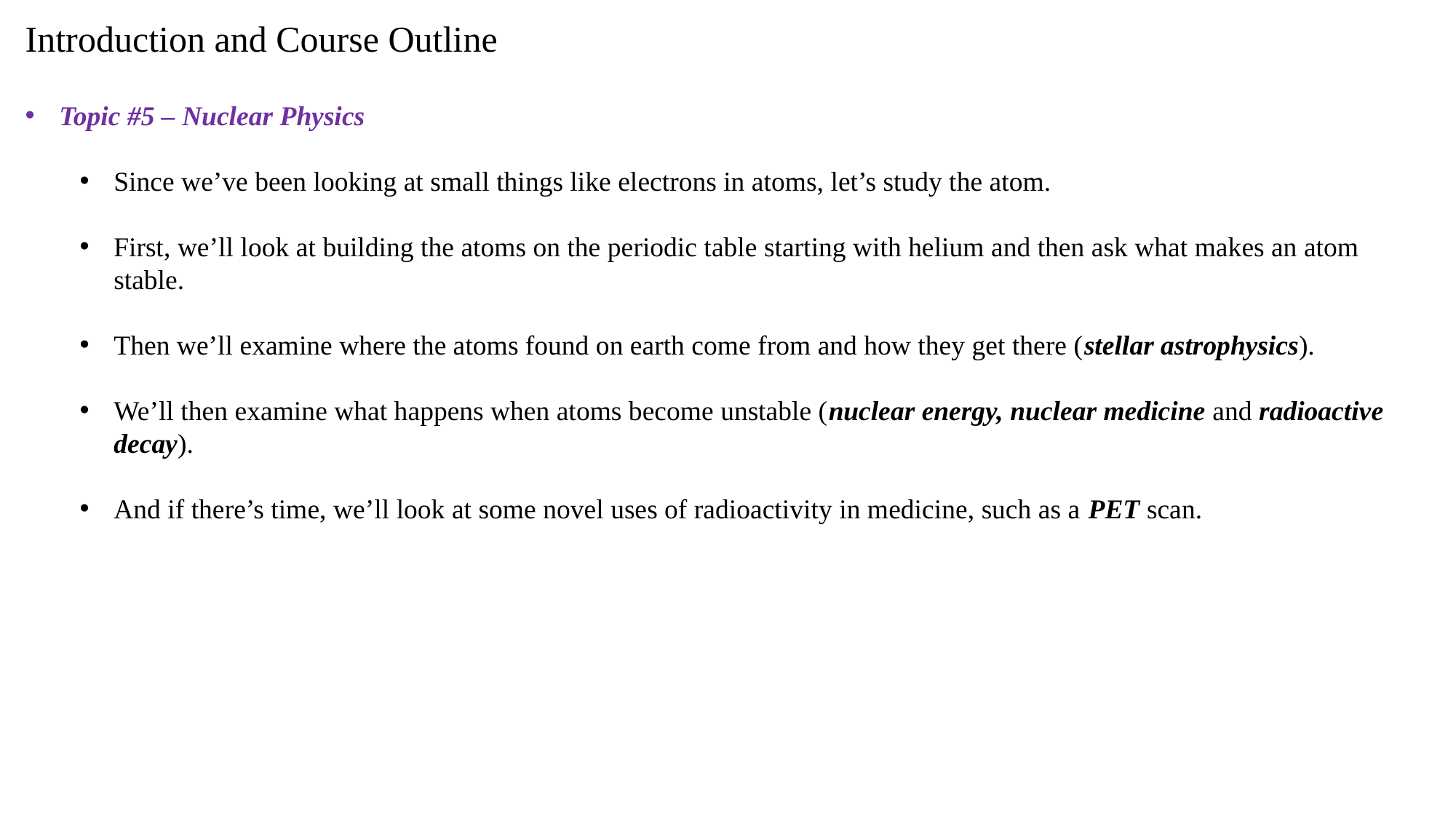

Introduction and Course Outline
Topic #5 – Nuclear Physics

Since we’ve been looking at small things like electrons in atoms, let’s study the atom.

First, we’ll look at building the atoms on the periodic table starting with helium and then ask what makes an atom stable.

Then we’ll examine where the atoms found on earth come from and how they get there (stellar astrophysics).

We’ll then examine what happens when atoms become unstable (nuclear energy, nuclear medicine and radioactive decay).

And if there’s time, we’ll look at some novel uses of radioactivity in medicine, such as a PET scan.